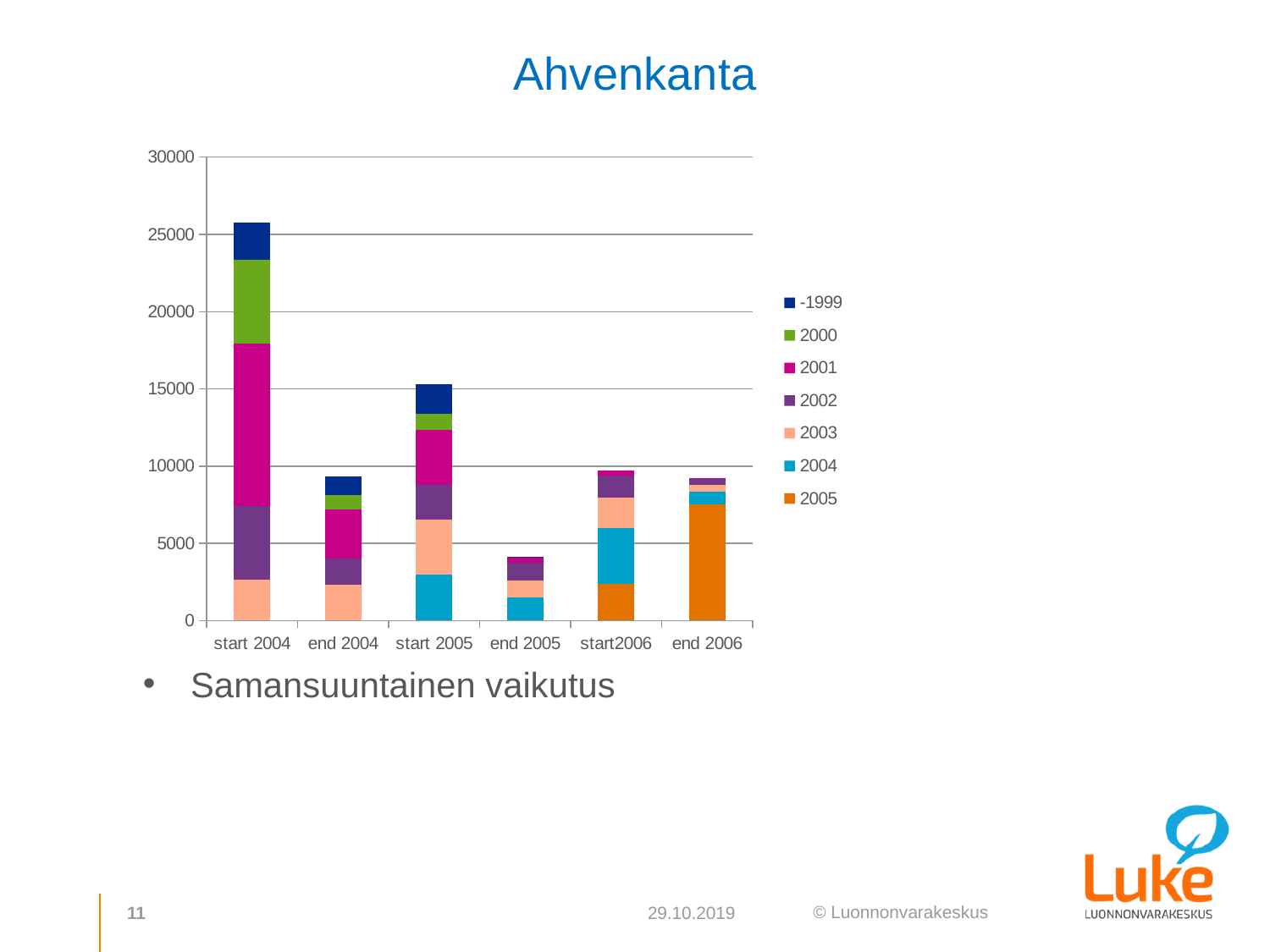

# Ahvenkanta

### Chart

| Category | 2005 | 2004 | 2003 | 2002 | 2001 | 2000 | -1999 |
|---|---|---|---|---|---|---|---|
| start 2004 | None | None | 2667.56995559162 | 4731.741752839962 | 10510.114526318957 | 5449.120696335376 | 2430.339041936771 |
| end 2004 | None | None | 2323.488698282418 | 1725.2180246138898 | 3157.057504269061 | 913.0072378932703 | 1232.286737100458 |
| start 2005 | None | 2983.2130460352923 | 3531.353635882534 | 2247.1632344529994 | 3578.263884177336 | 1056.7780740964845 | 1931.823804328692 |
| end 2005 | None | 1495.2253203160344 | 1082.8984938060116 | 1159.6073346786413 | 382.73943119549494 | 1.9813999056594247 | 1.8584953114151237 |
| start2006 | 2378.5984159967707 | 3642.2520985893616 | 1964.2514926788085 | 1406.2383714489904 | 331.6953545290525 | None | None |
| end 2006 | 7538.7870855294805 | 815.0958405458841 | 417.67865998814665 | 392.2079930932963 | 78.71792445812356 | None | None |
Samansuuntainen vaikutus
11
29.10.2019